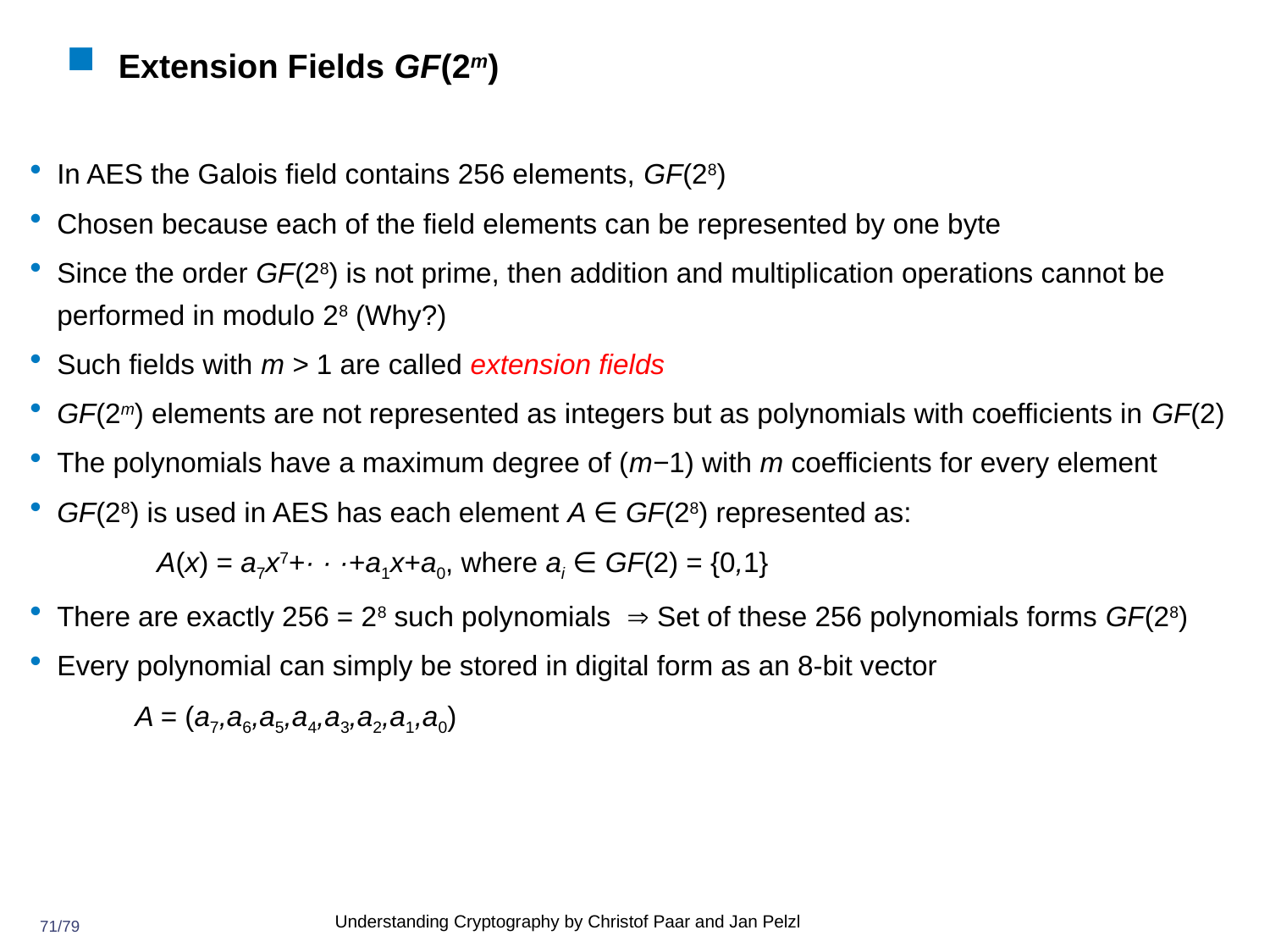

# Extension Fields GF(2m)
In AES the Galois field contains 256 elements, GF(28)
Chosen because each of the field elements can be represented by one byte
Since the order GF(28) is not prime, then addition and multiplication operations cannot be performed in modulo 28 (Why?)
Such fields with m > 1 are called extension fields
GF(2m) elements are not represented as integers but as polynomials with coefficients in GF(2)
The polynomials have a maximum degree of (m−1) with m coefficients for every element
GF(28) is used in AES has each element A ∈ GF(28) represented as:
	A(x) = a7x7+· · ·+a1x+a0, where ai ∈ GF(2) = {0,1}
There are exactly 256 = 28 such polynomials  ⇒ Set of these 256 polynomials forms GF(28)
Every polynomial can simply be stored in digital form as an 8-bit vector
A = (a7,a6,a5,a4,a3,a2,a1,a0)
Understanding Cryptography by Christof Paar and Jan Pelzl
71/79